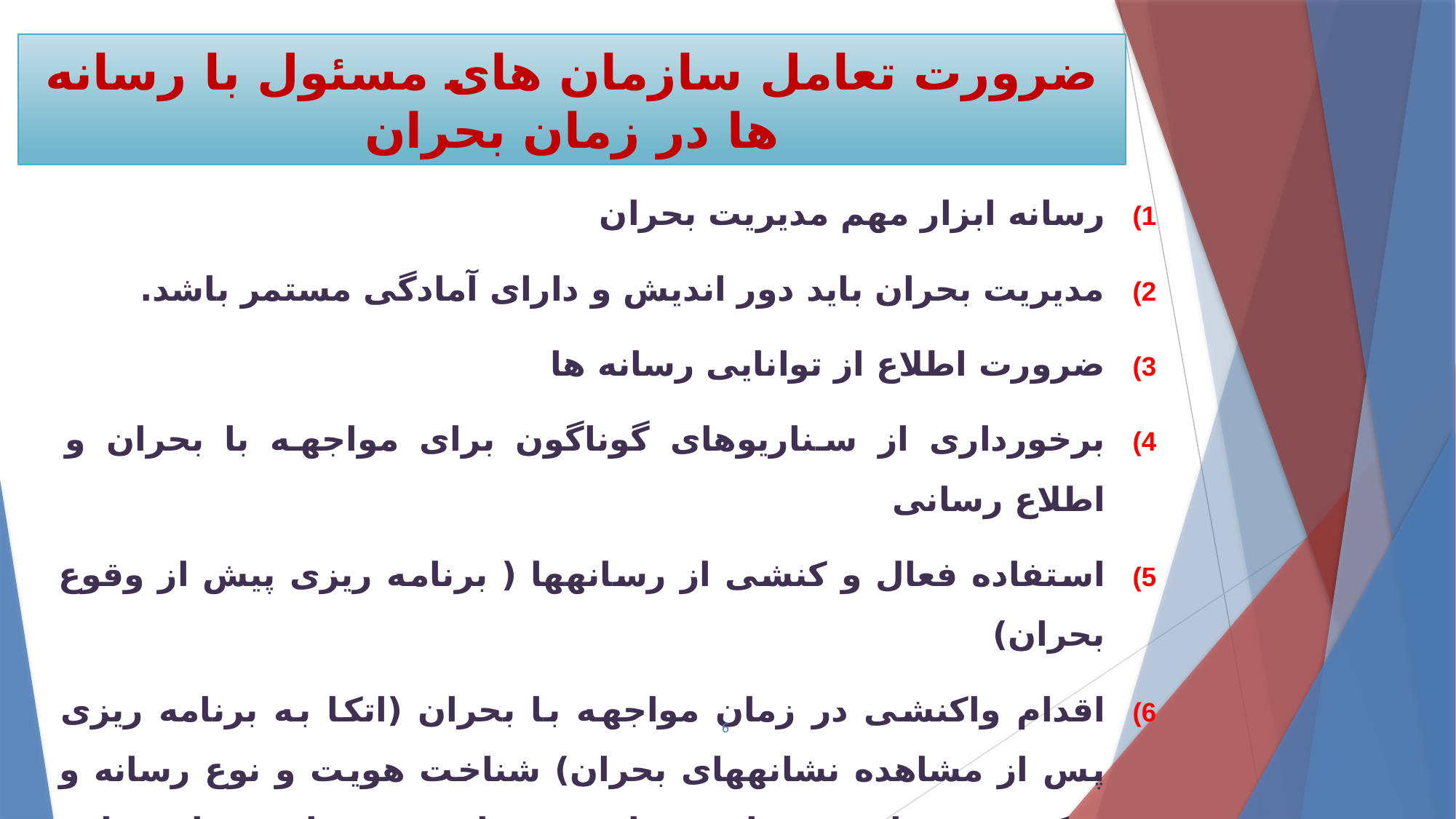

ضرورت تعامل سازمان های مسئول با رسانه ها در زمان بحران
رسانه ابزار مهم مدیریت بحران
مدیریت بحران باید دور اندیش و دارای آمادگی مستمر باشد.
ضرورت اطلاع از توانایی رسانه ها
برخورداری از سناریوهای گوناگون برای مواجهه با بحران و اطلاع رسانی
استفاده فعال و کنشی از رسانه­ها ( برنامه ریزی پیش از وقوع بحران)
اقدام واکنشی در زمان مواجهه با بحران (اتکا به برنامه ریزی پس از مشاهده نشانه­های بحران) شناخت هویت و نوع رسانه و درک درست از ضعف­ها، قوت­ها، فرصت­ها و تهدیدها پیش از برنامه­ریزی ضروری است. (مثال استفاده از ظرفیت رادیو برای اطلاع رسانی در زمان زلزله)
6